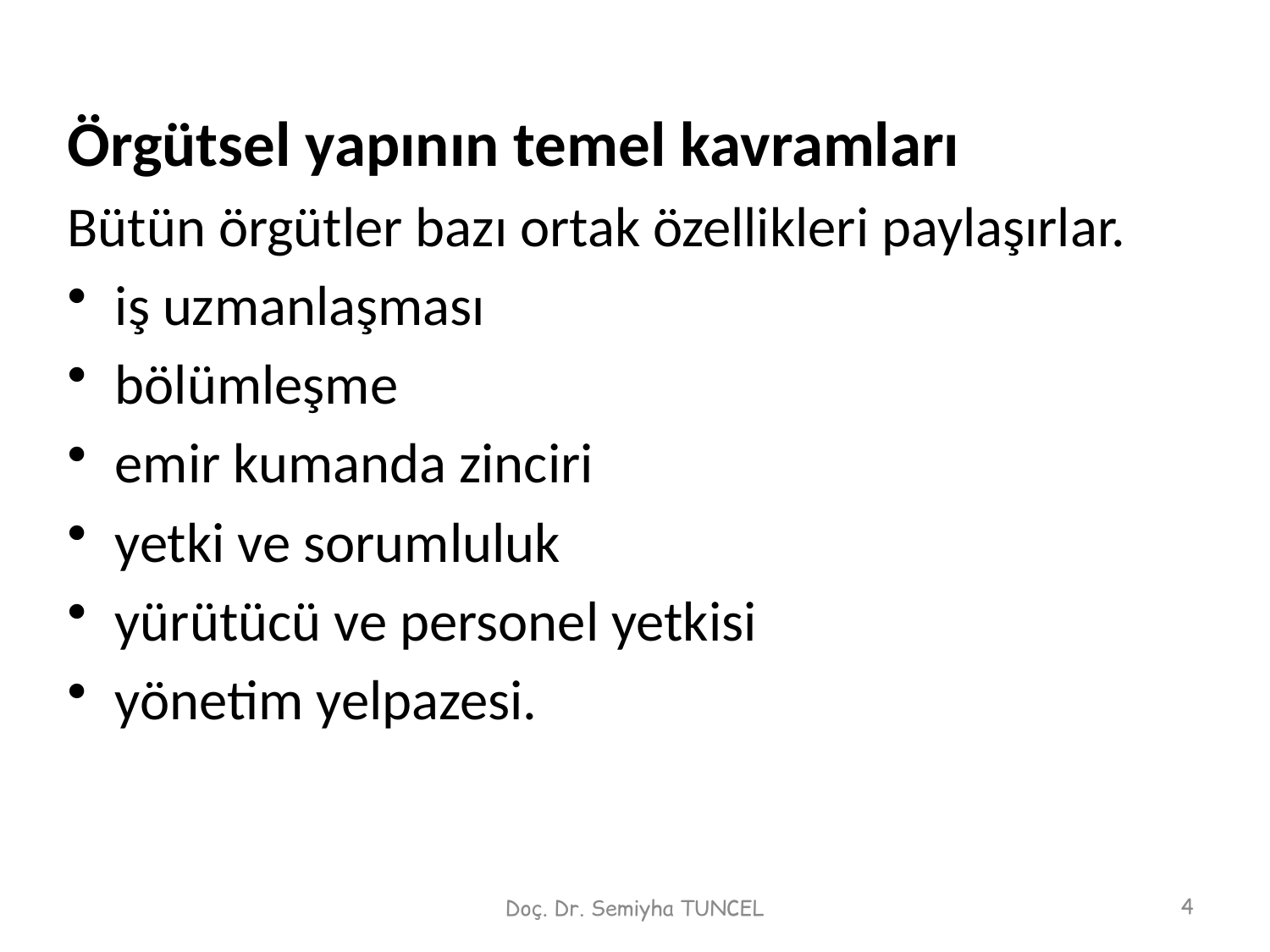

Örgütsel yapının temel kavramları
Bütün örgütler bazı ortak özellikleri paylaşırlar.
iş uzmanlaşması
bölümleşme
emir kumanda zinciri
yetki ve sorumluluk
yürütücü ve personel yetkisi
yönetim yelpazesi.
Doç. Dr. Semiyha TUNCEL
4